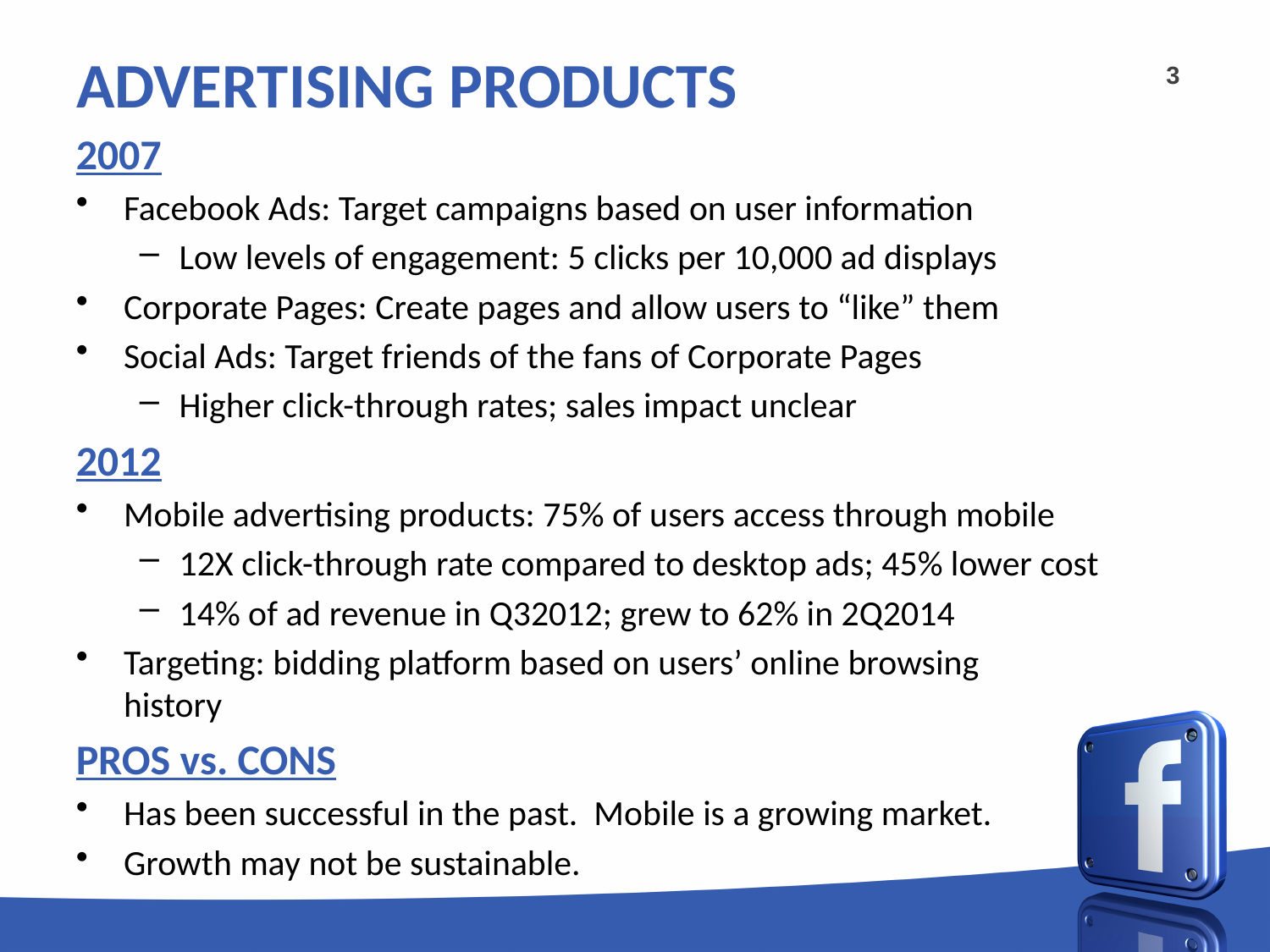

# ADVERTISING PRODUCTS
2007
Facebook Ads: Target campaigns based on user information
Low levels of engagement: 5 clicks per 10,000 ad displays
Corporate Pages: Create pages and allow users to “like” them
Social Ads: Target friends of the fans of Corporate Pages
Higher click-through rates; sales impact unclear
2012
Mobile advertising products: 75% of users access through mobile
12X click-through rate compared to desktop ads; 45% lower cost
14% of ad revenue in Q32012; grew to 62% in 2Q2014
Targeting: bidding platform based on users’ online browsing
history
PROS vs. CONS
Has been successful in the past.  Mobile is a growing market.
Growth may not be sustainable.